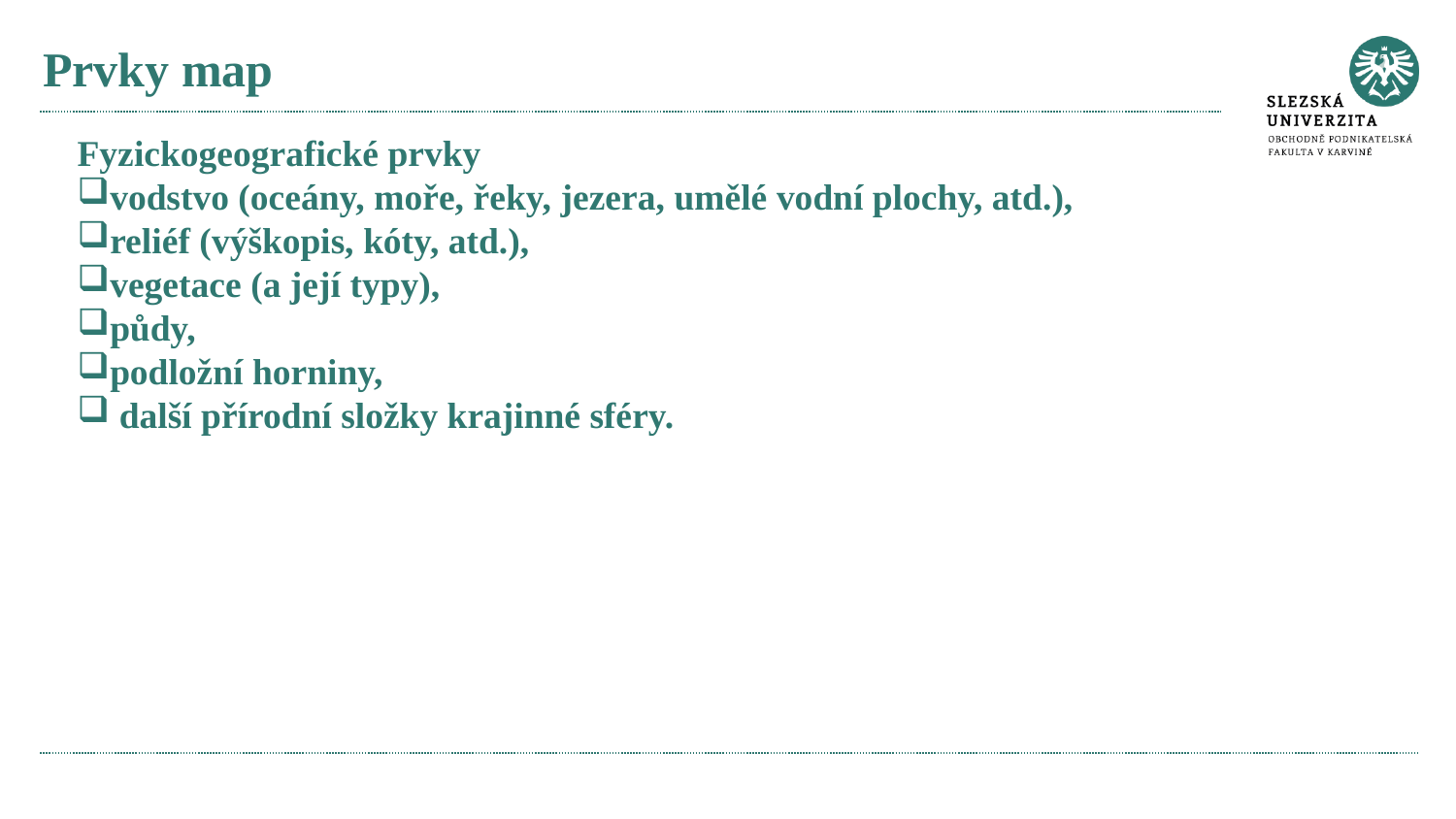

# Prvky map
Fyzickogeografické prvky
vodstvo (oceány, moře, řeky, jezera, umělé vodní plochy, atd.),
reliéf (výškopis, kóty, atd.),
vegetace (a její typy),
půdy,
podložní horniny,
 další přírodní složky krajinné sféry.